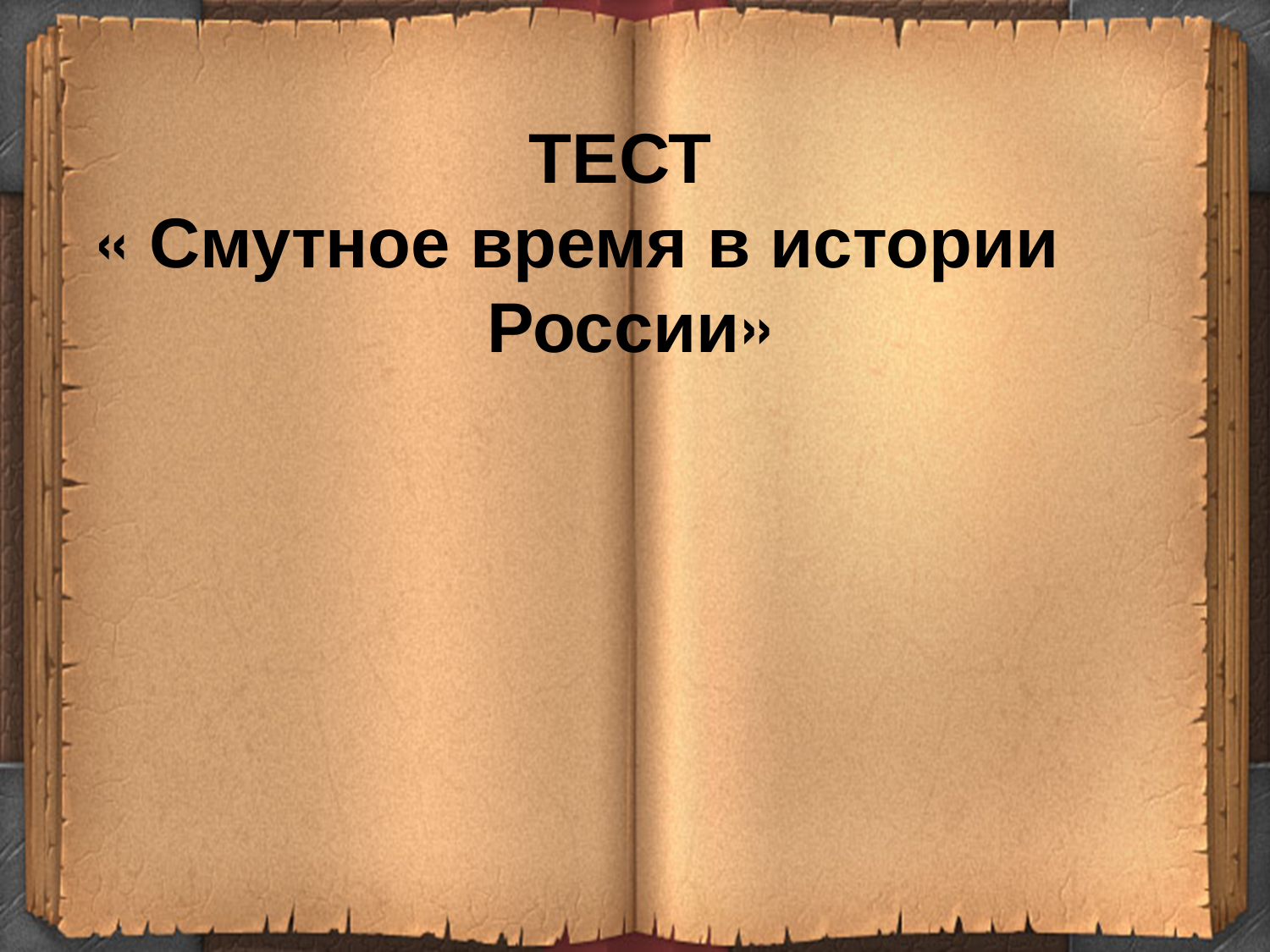

ТЕСТ
« Смутное время в истории
России»